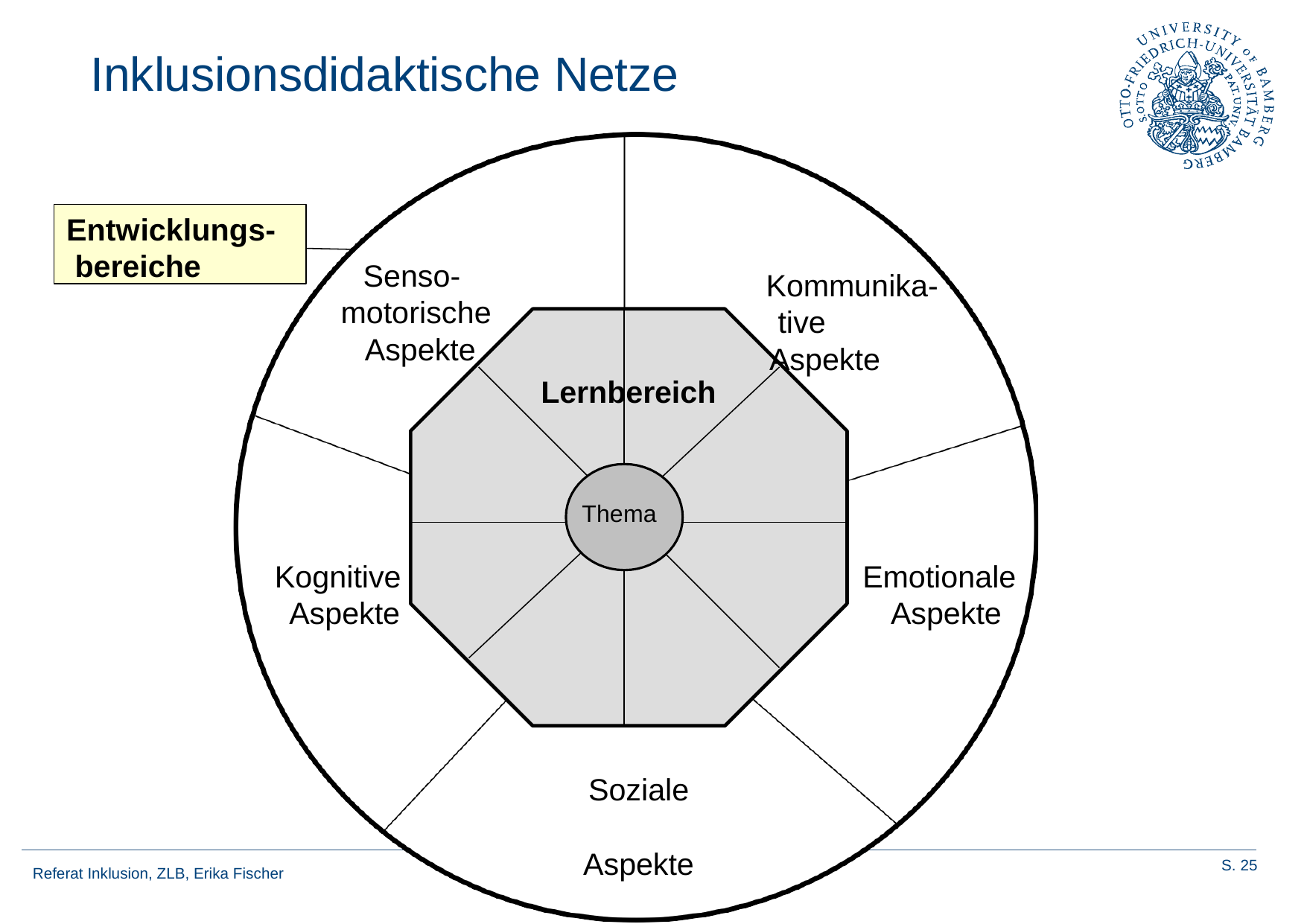

# Inklusionsdidaktische Netze

Entwicklungs-  bereiche

Senso-  motorische  Aspekte
Kommunika-  tive Aspekte

Lernbereich

Thema

Kognitive  Aspekte
Emotionale  Aspekte
Soziale  Aspekte